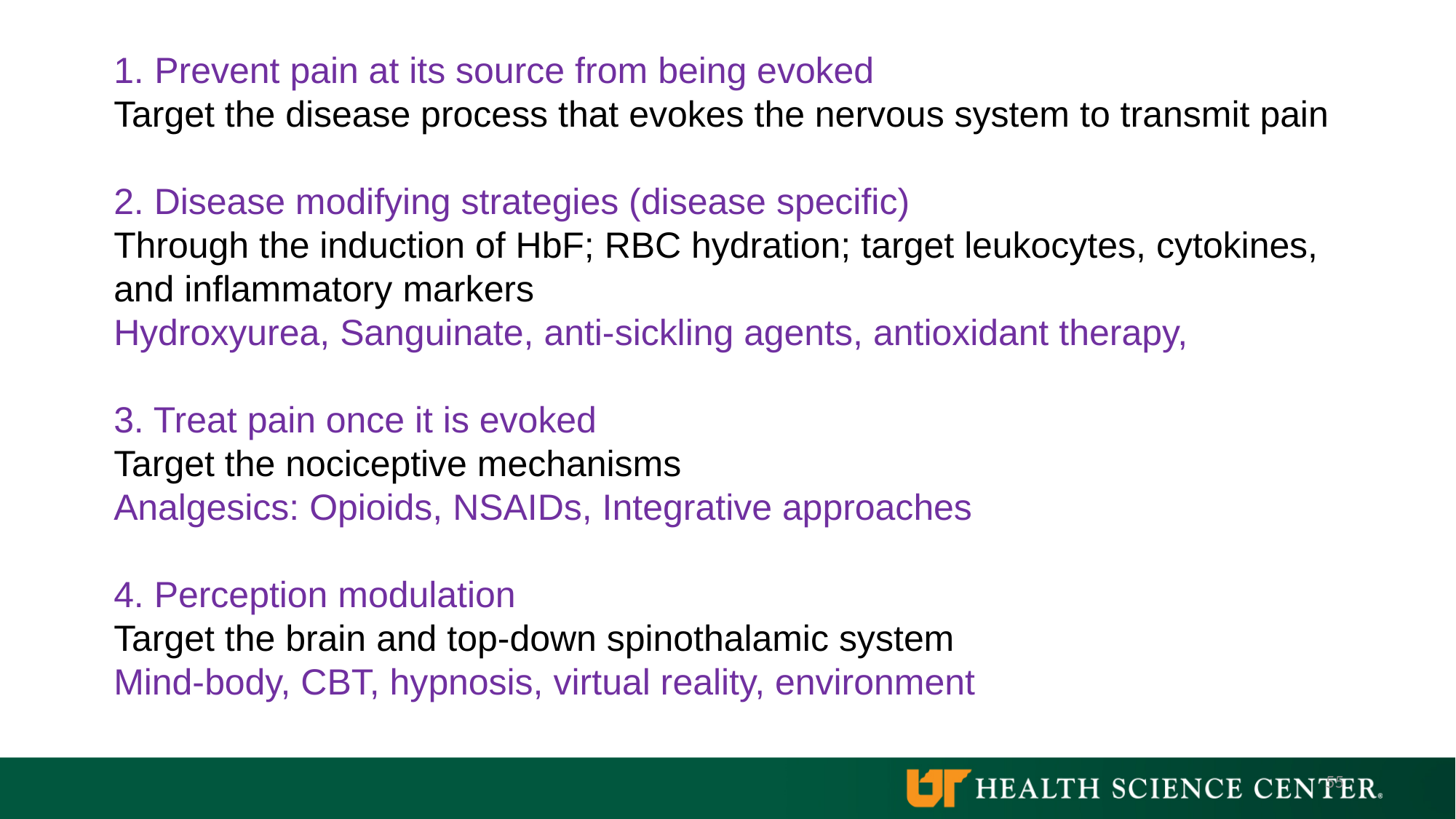

Prevent pain at its source from being evoked
Target the disease process that evokes the nervous system to transmit pain

2. Disease modifying strategies (disease specific)
Through the induction of HbF; RBC hydration; target leukocytes, cytokines, and inflammatory markers
Hydroxyurea, Sanguinate, anti-sickling agents, antioxidant therapy,

3. Treat pain once it is evoked
Target the nociceptive mechanisms
Analgesics: Opioids, NSAIDs, Integrative approaches

4. Perception modulation
Target the brain and top-down spinothalamic system
Mind-body, CBT, hypnosis, virtual reality, environment

55